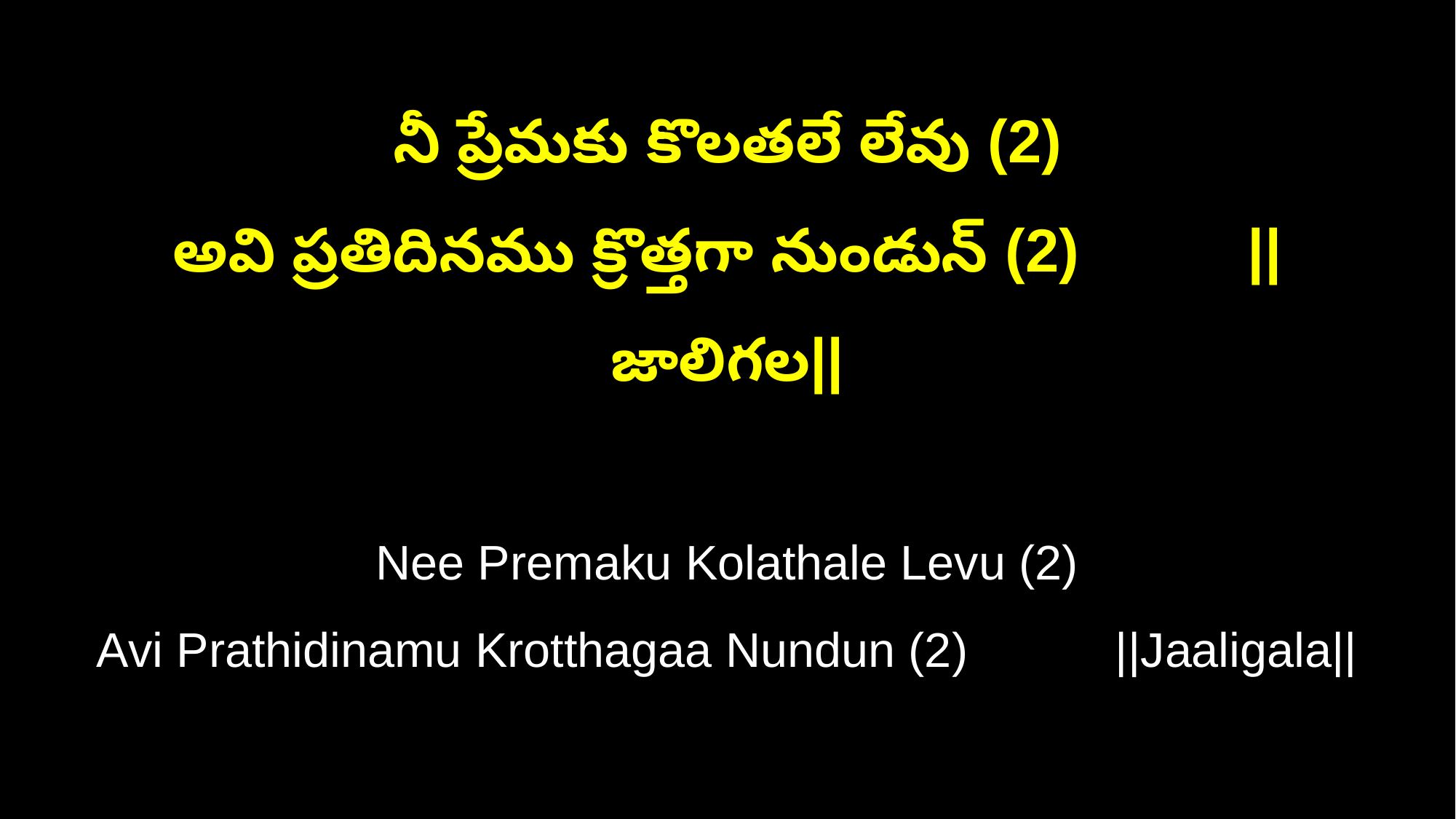

నీ ప్రేమకు కొలతలే లేవు (2)
అవి ప్రతిదినము క్రొత్తగా నుండున్‌ (2)          ||జాలిగల||
Nee Premaku Kolathale Levu (2)
Avi Prathidinamu Krotthagaa Nundun (2)           ||Jaaligala||